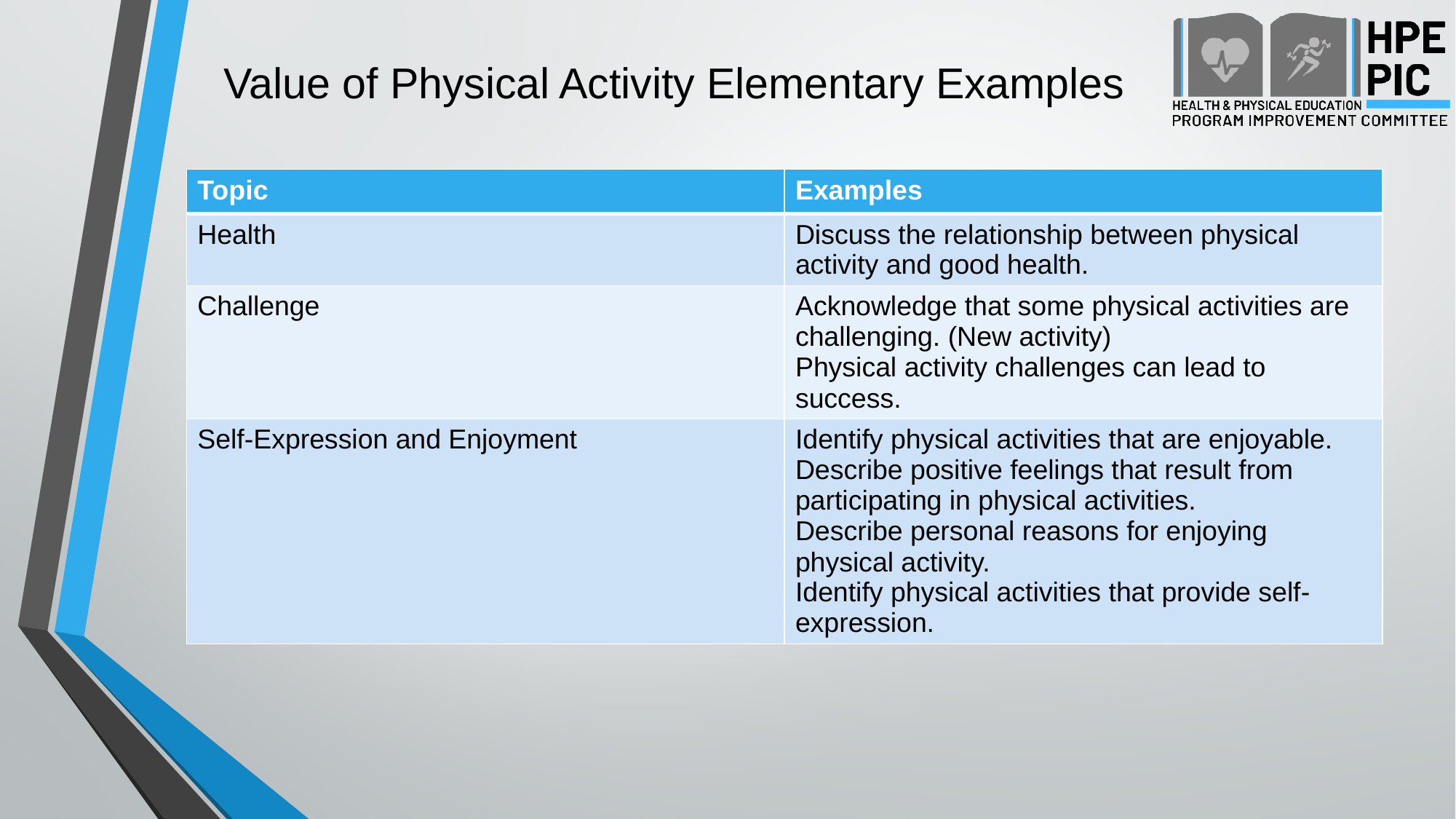

# Value of Physical Activity Elementary Examples
| Topic | Examples |
| --- | --- |
| Health | Discuss the relationship between physical activity and good health. |
| Challenge | Acknowledge that some physical activities are challenging. (New activity) Physical activity challenges can lead to success. |
| Self-Expression and Enjoyment | Identify physical activities that are enjoyable. Describe positive feelings that result from participating in physical activities. Describe personal reasons for enjoying physical activity. Identify physical activities that provide self-expression. |